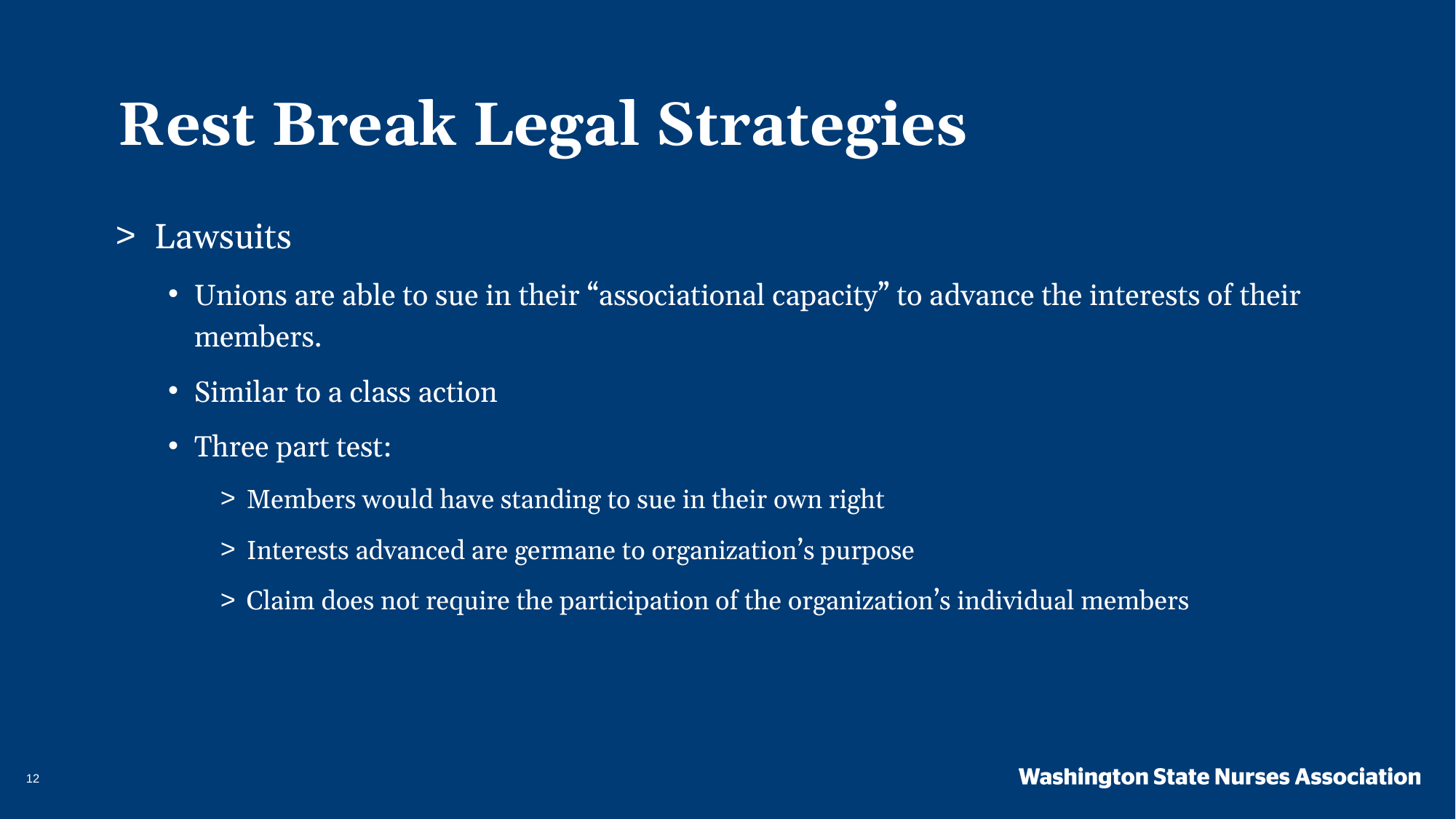

Rest Break Legal Strategies
Lawsuits
Unions are able to sue in their “associational capacity” to advance the interests of their members.
Similar to a class action
Three part test:
Members would have standing to sue in their own right
Interests advanced are germane to organization’s purpose
Claim does not require the participation of the organization’s individual members